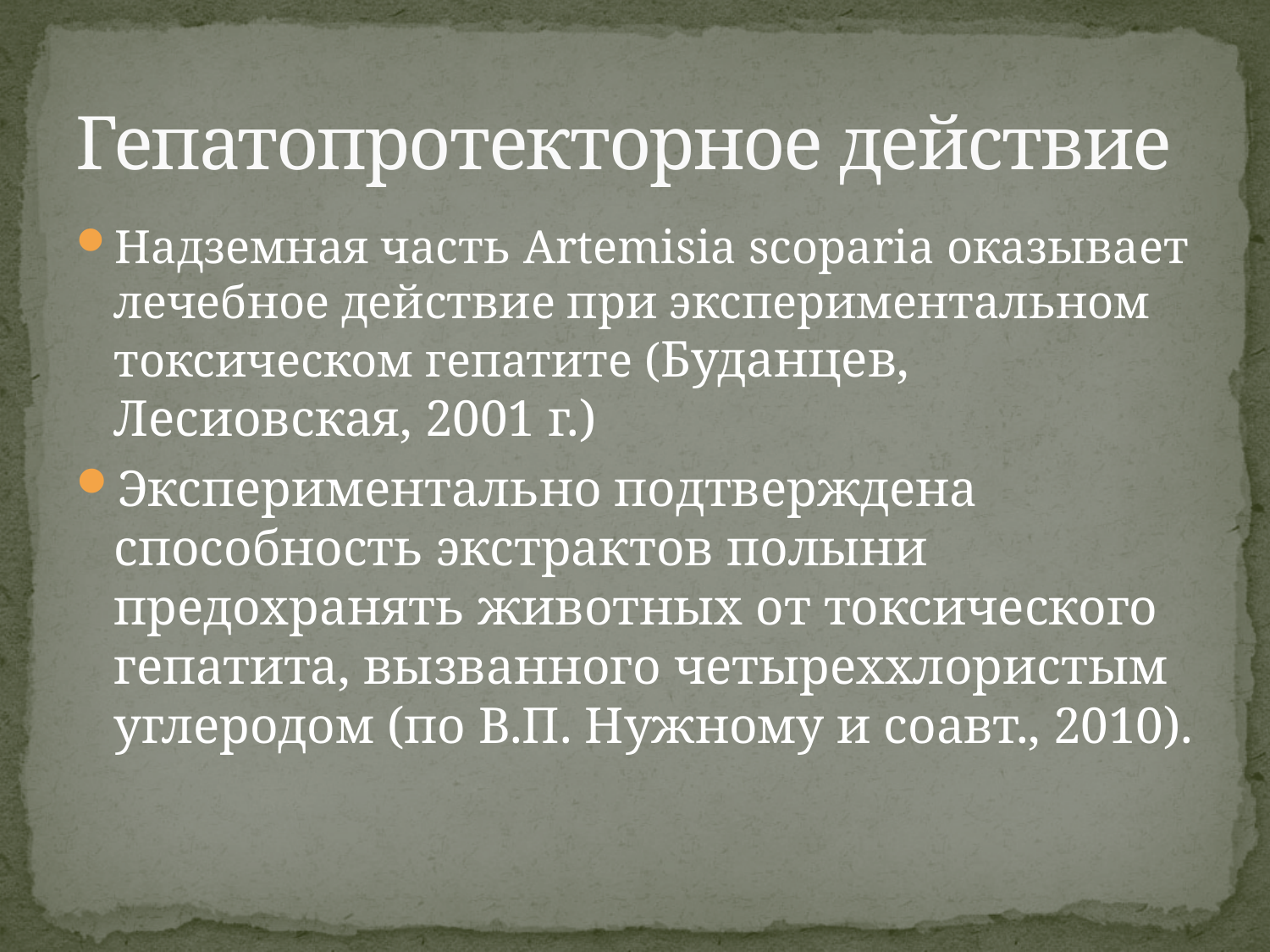

# Гепатопротекторное действие
Надземная часть Artemisia scoparia оказывает лечебное действие при экспериментальном токсическом гепатите (Буданцев, Лесиовская, 2001 г.)
Экспериментально подтверждена способность экстрактов полыни предохранять животных от токсического гепатита, вызванного четыреххлористым углеродом (по В.П. Нужному и соавт., 2010).